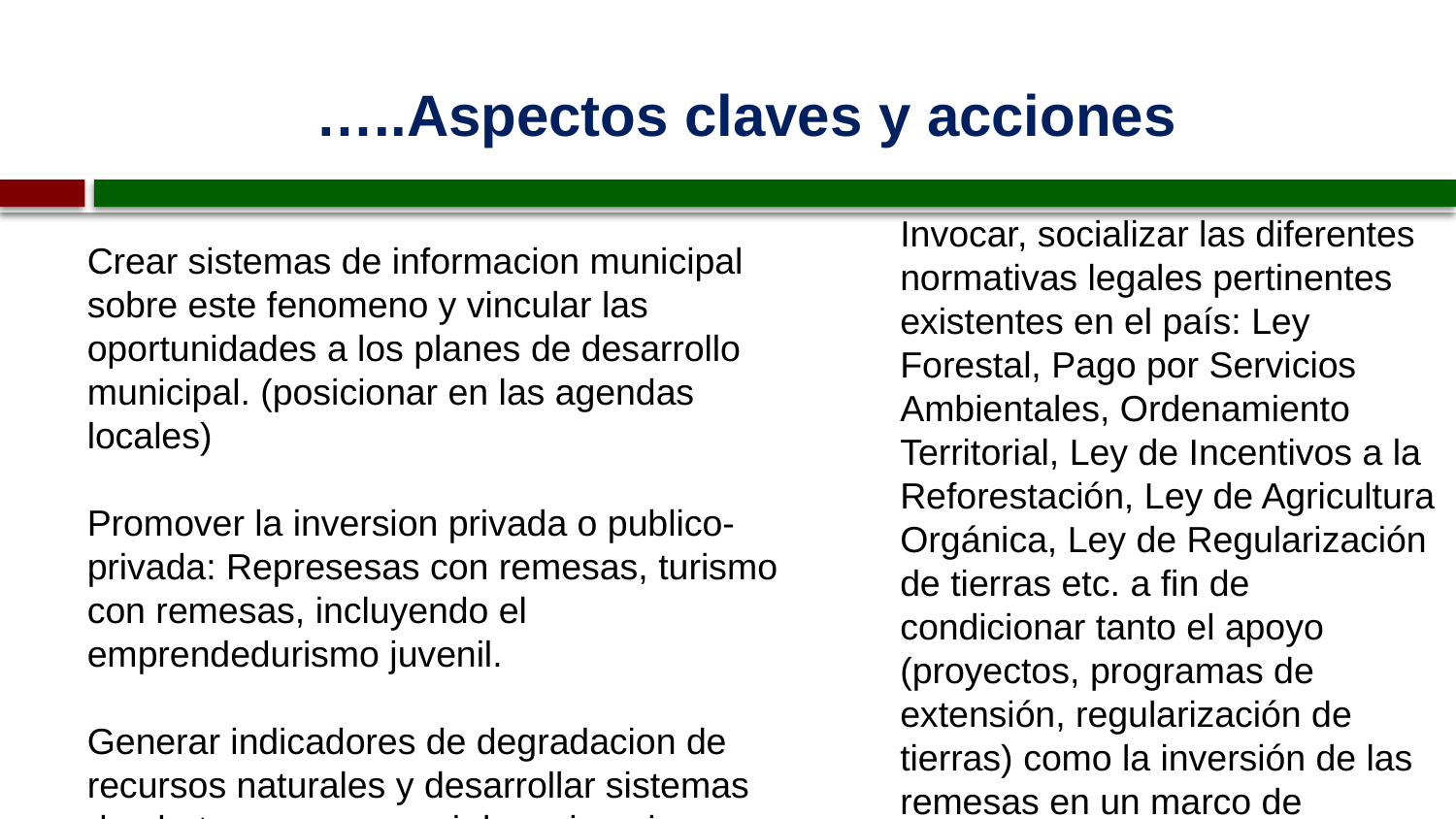

# …..Aspectos claves y acciones
Invocar, socializar las diferentes normativas legales pertinentes existentes en el país: Ley Forestal, Pago por Servicios Ambientales, Ordenamiento Territorial, Ley de Incentivos a la Reforestación, Ley de Agricultura Orgánica, Ley de Regularización de tierras etc. a fin de condicionar tanto el apoyo (proyectos, programas de extensión, regularización de tierras) como la inversión de las remesas en un marco de desarrollo sostenible
Crear sistemas de informacion municipal sobre este fenomeno y vincular las oportunidades a los planes de desarrollo municipal. (posicionar en las agendas locales)

Promover la inversion privada o publico-privada: Represesas con remesas, turismo con remesas, incluyendo el emprendedurismo juvenil.

Generar indicadores de degradacion de recursos naturales y desarrollar sistemas de alerta para perevenir las migraciones obligadas.